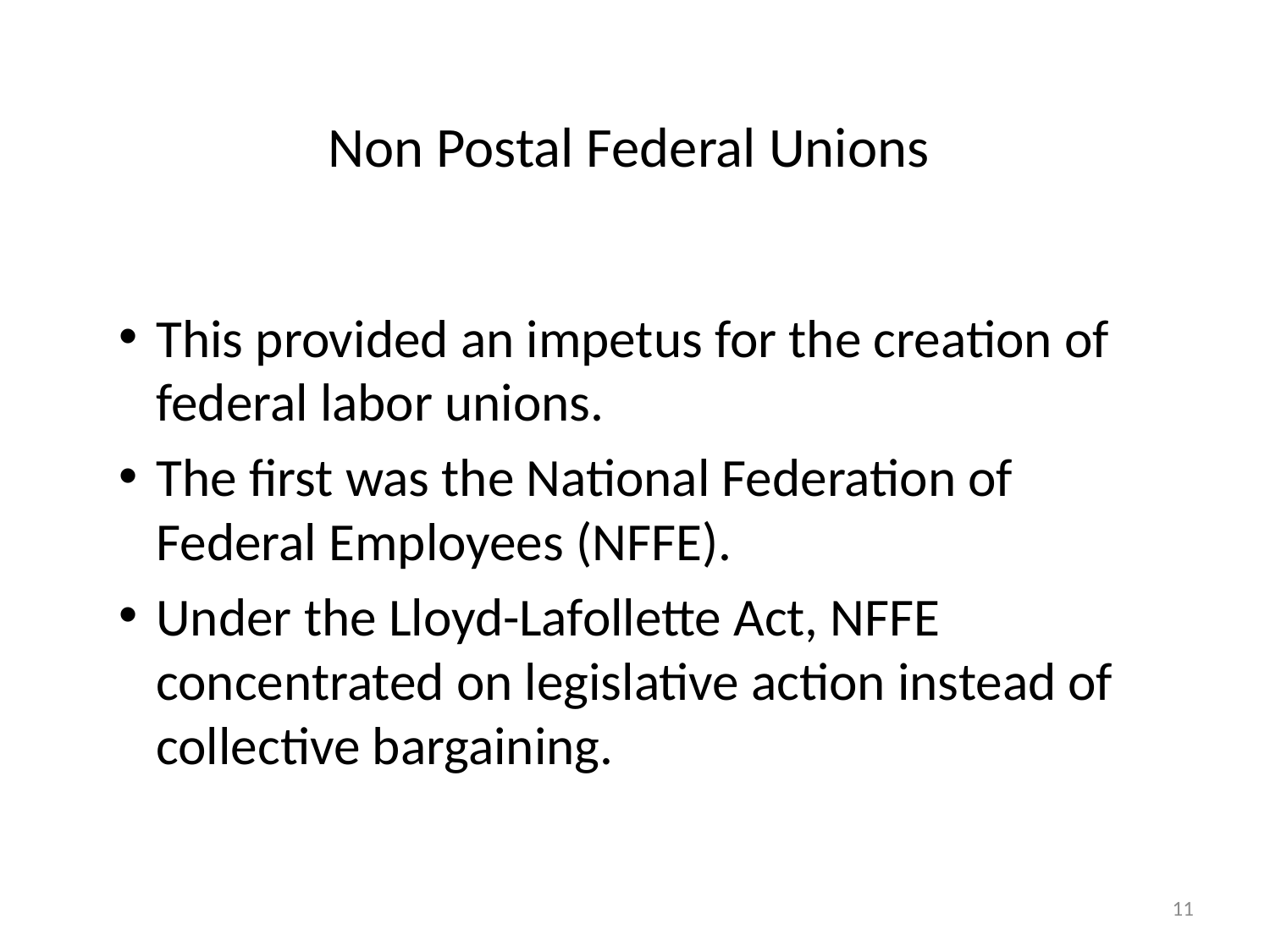

# Non Postal Federal Unions

This provided an impetus for the creation of federal labor unions.
The first was the National Federation of Federal Employees (NFFE).
Under the Lloyd-Lafollette Act, NFFE concentrated on legislative action instead of collective bargaining.
11